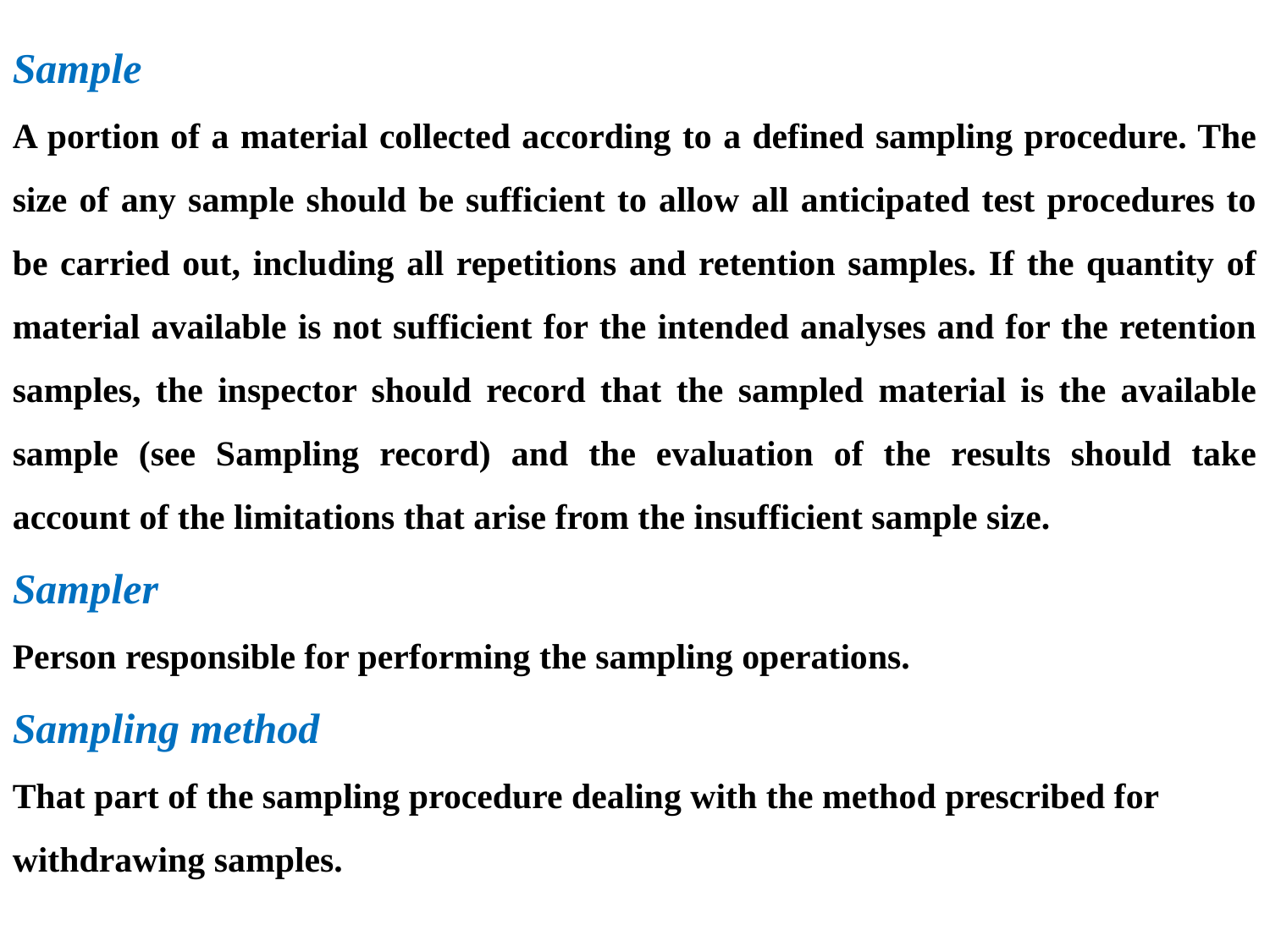

Sample
A portion of a material collected according to a defined sampling procedure. The size of any sample should be sufficient to allow all anticipated test procedures to be carried out, including all repetitions and retention samples. If the quantity of material available is not sufficient for the intended analyses and for the retention samples, the inspector should record that the sampled material is the available sample (see Sampling record) and the evaluation of the results should take account of the limitations that arise from the insufficient sample size.
Sampler
Person responsible for performing the sampling operations.
Sampling method
That part of the sampling procedure dealing with the method prescribed for
withdrawing samples.